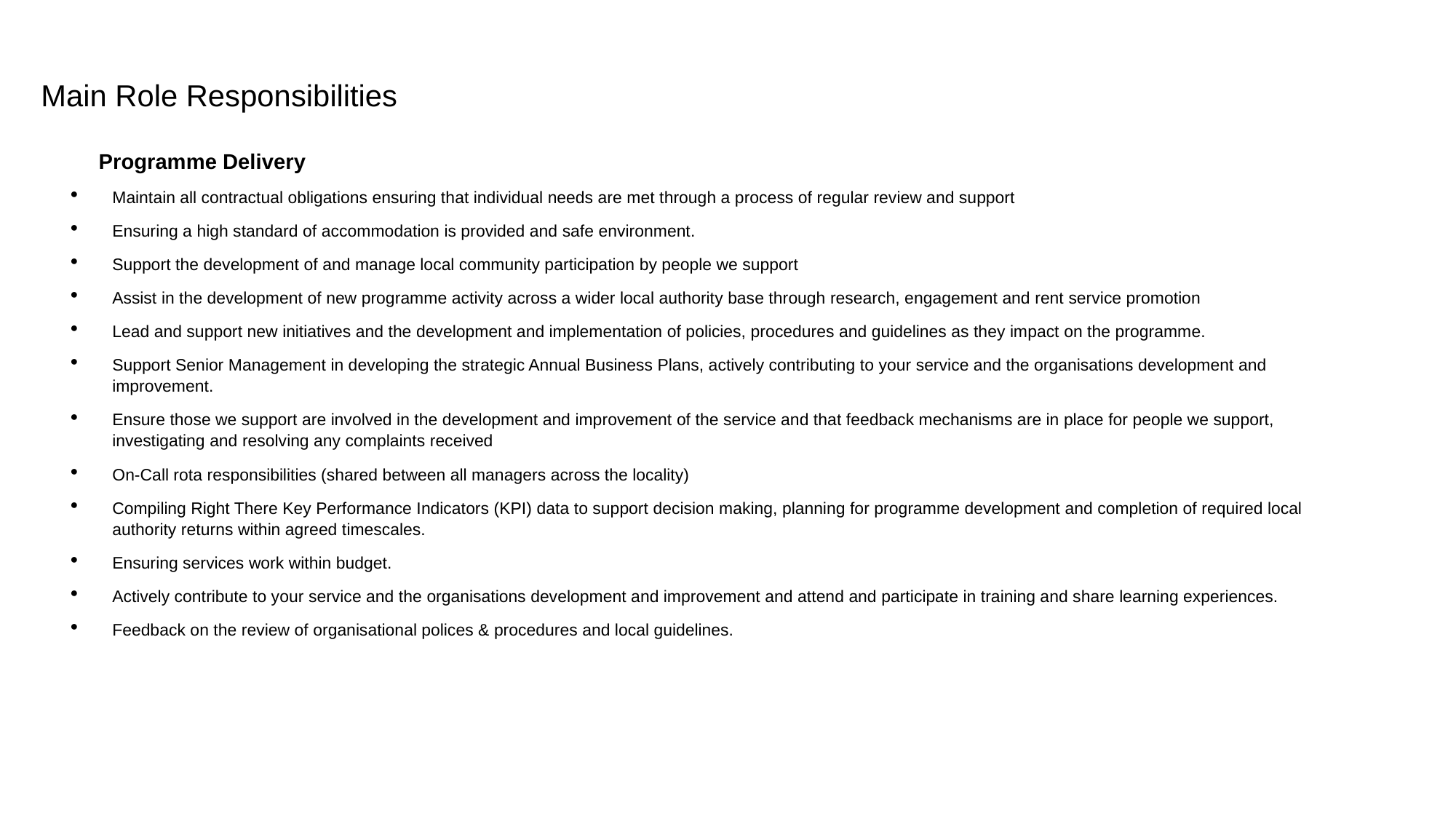

Main Role Responsibilities
Programme Delivery
Maintain all contractual obligations ensuring that individual needs are met through a process of regular review and support
Ensuring a high standard of accommodation is provided and safe environment.
Support the development of and manage local community participation by people we support
Assist in the development of new programme activity across a wider local authority base through research, engagement and rent service promotion
Lead and support new initiatives and the development and implementation of policies, procedures and guidelines as they impact on the programme.
Support Senior Management in developing the strategic Annual Business Plans, actively contributing to your service and the organisations development and improvement.
Ensure those we support are involved in the development and improvement of the service and that feedback mechanisms are in place for people we support, investigating and resolving any complaints received
On-Call rota responsibilities (shared between all managers across the locality)
Compiling Right There Key Performance Indicators (KPI) data to support decision making, planning for programme development and completion of required local authority returns within agreed timescales.
Ensuring services work within budget.
Actively contribute to your service and the organisations development and improvement and attend and participate in training and share learning experiences.
Feedback on the review of organisational polices & procedures and local guidelines.